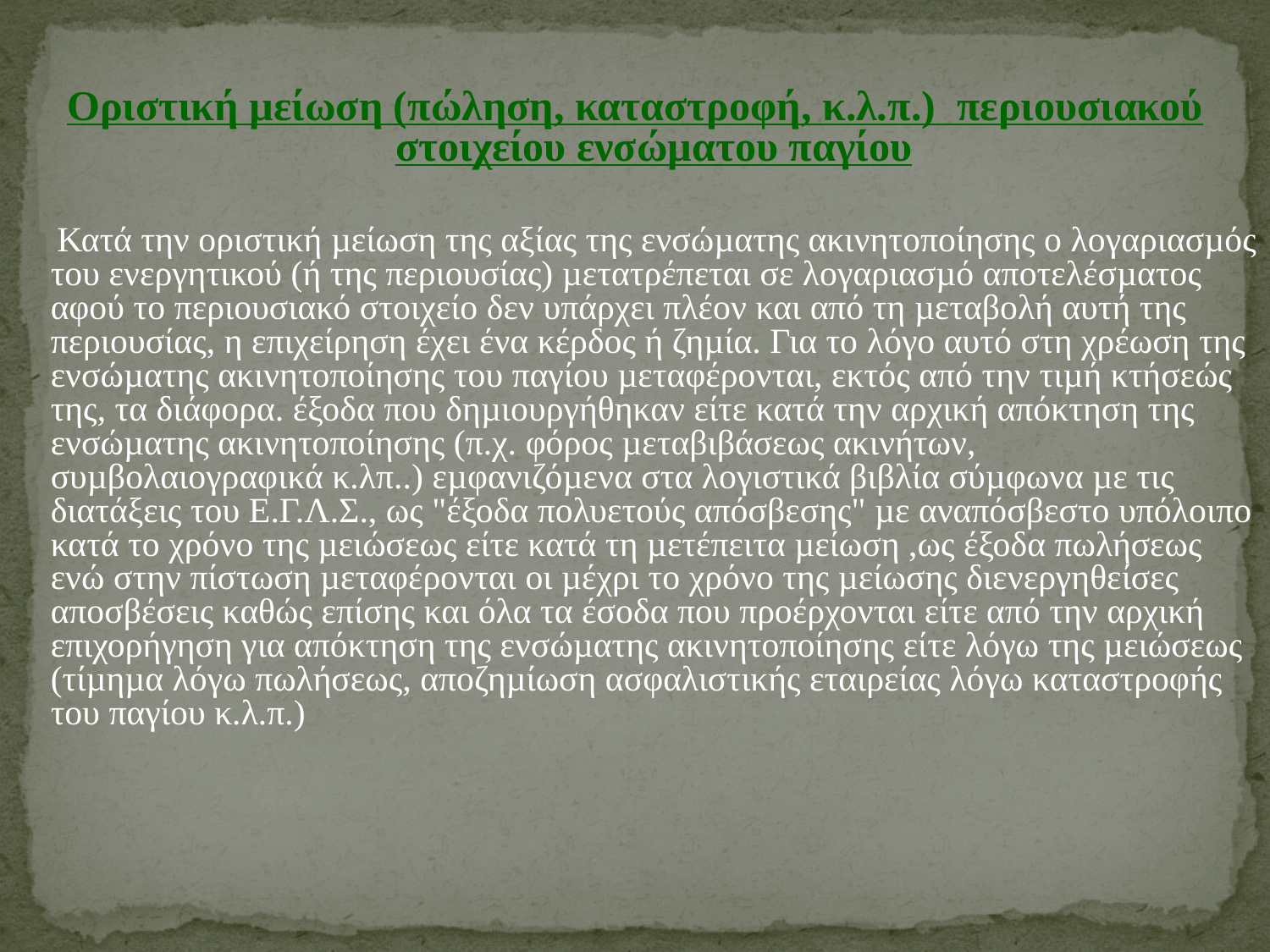

Οριστική µείωση (πώληση, καταστροφή, κ.λ.π.)  περιουσιακού στοιχείου ενσώµατου παγίου

     Κατά την οριστική µείωση της αξίας της ενσώµατης ακινητοποίησης ο λογαριασµός του ενεργητικού (ή της περιουσίας) µετατρέπεται σε λογαριασµό αποτελέσµατος αφού το περιουσιακό στοιχείο δεν υπάρχει πλέον και από τη µεταβολή αυτή της περιουσίας, η επιχείρηση έχει ένα κέρδος ή ζηµία. Για το λόγο αυτό στη χρέωση της ενσώµατης ακινητοποίησης του παγίου µεταφέρονται, εκτός από την τιµή κτήσεώς της, τα διάφορα. έξοδα που δηµιουργήθηκαν είτε κατά την αρχική απόκτηση της ενσώµατης ακινητοποίησης (π.χ. φόρος µεταβιβάσεως ακινήτων, συµβολαιογραφικά κ.λπ..) εµφανιζόµενα στα λογιστικά βιβλία σύµφωνα µε τις διατάξεις του Ε.Γ.Λ.Σ., ως "έξοδα πολυετούς απόσβεσης" µε αναπόσβεστο υπόλοιπο κατά το χρόνο της µειώσεως είτε κατά τη µετέπειτα µείωση ,ως έξοδα πωλήσεως ενώ στην πίστωση µεταφέρονται οι µέχρι το χρόνο της µείωσης διενεργηθείσες αποσβέσεις καθώς επίσης και όλα τα έσοδα που προέρχονται είτε από την αρχική επιχορήγηση για απόκτηση της ενσώµατης ακινητοποίησης είτε λόγω της µειώσεως (τίµηµα λόγω πωλήσεως, αποζηµίωση ασφαλιστικής εταιρείας λόγω καταστροφής του παγίου κ.λ.π.)